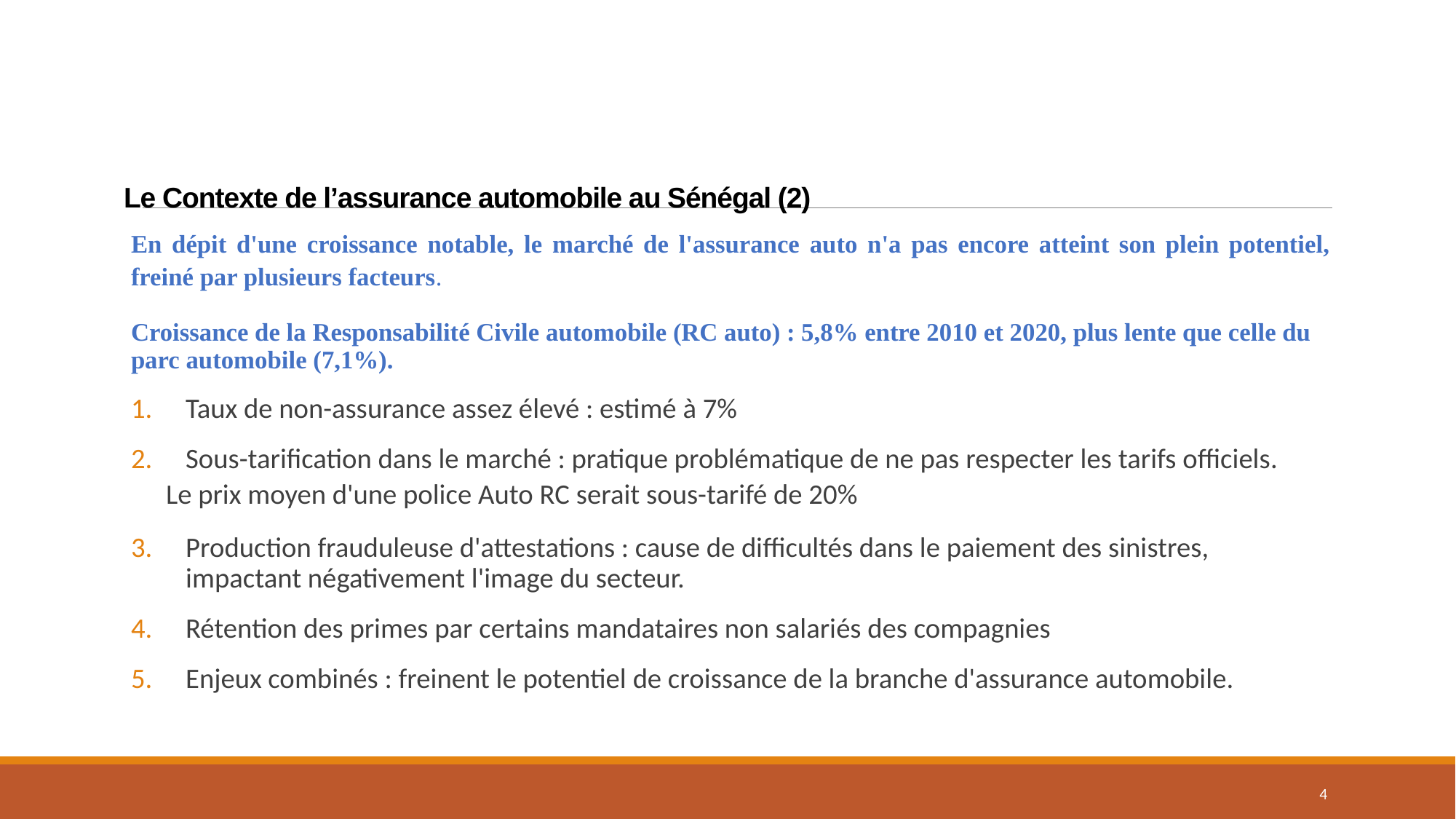

# Le Contexte de l’assurance automobile au Sénégal (2)
En dépit d'une croissance notable, le marché de l'assurance auto n'a pas encore atteint son plein potentiel, freiné par plusieurs facteurs.
Croissance de la Responsabilité Civile automobile (RC auto) : 5,8% entre 2010 et 2020, plus lente que celle du parc automobile (7,1%).
Taux de non-assurance assez élevé : estimé à 7%
Sous-tarification dans le marché : pratique problématique de ne pas respecter les tarifs officiels.
	Le prix moyen d'une police Auto RC serait sous-tarifé de 20%
Production frauduleuse d'attestations : cause de difficultés dans le paiement des sinistres, impactant négativement l'image du secteur.
Rétention des primes par certains mandataires non salariés des compagnies
Enjeux combinés : freinent le potentiel de croissance de la branche d'assurance automobile.
4